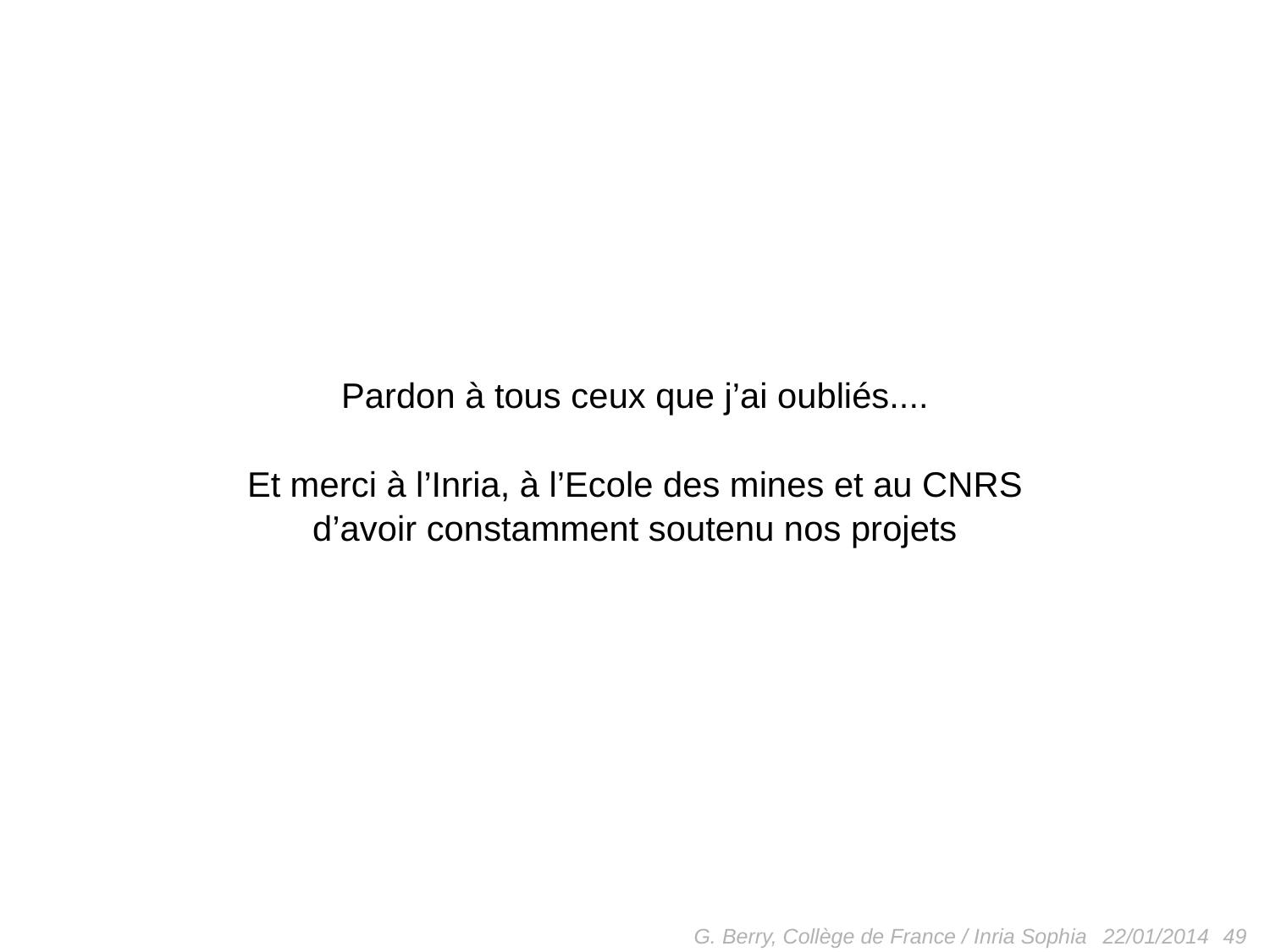

Grand merci à mes chers collègues

Circuits
Michael Kishinevsky
Jean Vuillemin

Esterel v1 / v2
Jacques Camerini
Laurent Cosserat
Philippe Couronné
Jean-Paul Marmorat
Sabine Moisan
Jean-Paul Rigault

Esterel v3
Raphaël Bernhard
Frédéric Boussinot
Xavier Fornari
Georges Gonthier
Jean-Paul Marmorat
J-P. Paris
Annie Ressouche
Valérie Roy
Jean-Marc Tanzi

Esterel v4 / v5 / v6
Xavier Fornari
Loïc Henry-Gréard
Jean-Pierre Paris
Dumitru Potop
Horia Toma
Olivier Tardieu

Vérification formelle / optimisation
Olivier Coudert
Jean-Chritophe Madre
Valérie Roy
Robert de Simone
Hervé Touati
Didier Vergamini

Lustre / Signal
Albert Benveniste
Paul Caspi
Nicolas Halbwachs
Paul Le Guernic
Louis Mandel
Pascal Raymond
et toutes les deux équipes...

Mode Automata / SyncCharts
Florence Maraninchi
Charles André

Contributeurs majeurs à Esterel
Daniel Gaffé
R. van Hanxleden
Luciano Lavagno
M.A. Peraldi
Partha Roop
S. Ramesh
Ellen Sentovich
R.K. Shyamasundar
Luigi Zaffallon
etc.

Esterel v7 / Esterel Studio
Olivier Allemandi
Laurent Arditi
Amar Bouali
Arnaud Boulan
Jean Bouderionnet
Laure Combes
Christophe Cuchet
Laurent Desnogues
Sylvan Dissoubray
Xavier Fornari
Gauthier Maillard
Thomas Maure
Marie Mrozkiewicz
Bruno Pagano
Marc Perreaut
Gunther Siegel
et toute l’équipe....

Consulting Esterel v7
Lionel Blanc
Amar Bouali
Xavier Dormoy
Sylvie Granier
Cédric Rodriguez

Scade 6
Bruno Pagano
Jean-Louis Colaço
François-Xavier Dormoy
Jean Henry
Pascal Raymond
et toute l’équipe...

La direction d’Esterel Technologies
Jean-François Baggioni
Eric Bantegnie
Fabrice « Fenec » Capelle
Bernard Dion
Cyrille Fagué
Fabrice Péna
Jean-Pierre Renault
Amandine Roy

Nos utilisateurs
Yves Auffray
Eric Badi
Michele Borgatti
André Chatelain
Gaël Clavé
Gilles Dubost
Marc Duranton
Reinhard van Hanxleden
Lalita Jategaondar
Yves Jego
Luciano Lavagno
Emmanuel Ledinot
Yves Mathis
Yves Leduc
Carlo Pistritto
Laurent Six
Pierre Voultoury
et tous les anonymes....

Nos précieux conseillers techniques
Bob Brayton
Klaus Schneider
Edward Lee
Michael Mendler
Ravi Sethi
Alberto Sangiovanni Vincentelli

Pardon à tous ceux que j’ai oubliés....

Et merci à l’Inria, à l’Ecole des mines et au CNRS
d’avoir constamment soutenu nos projets

G. Berry, Collège de France / Inria Sophia
49
22/01/2014